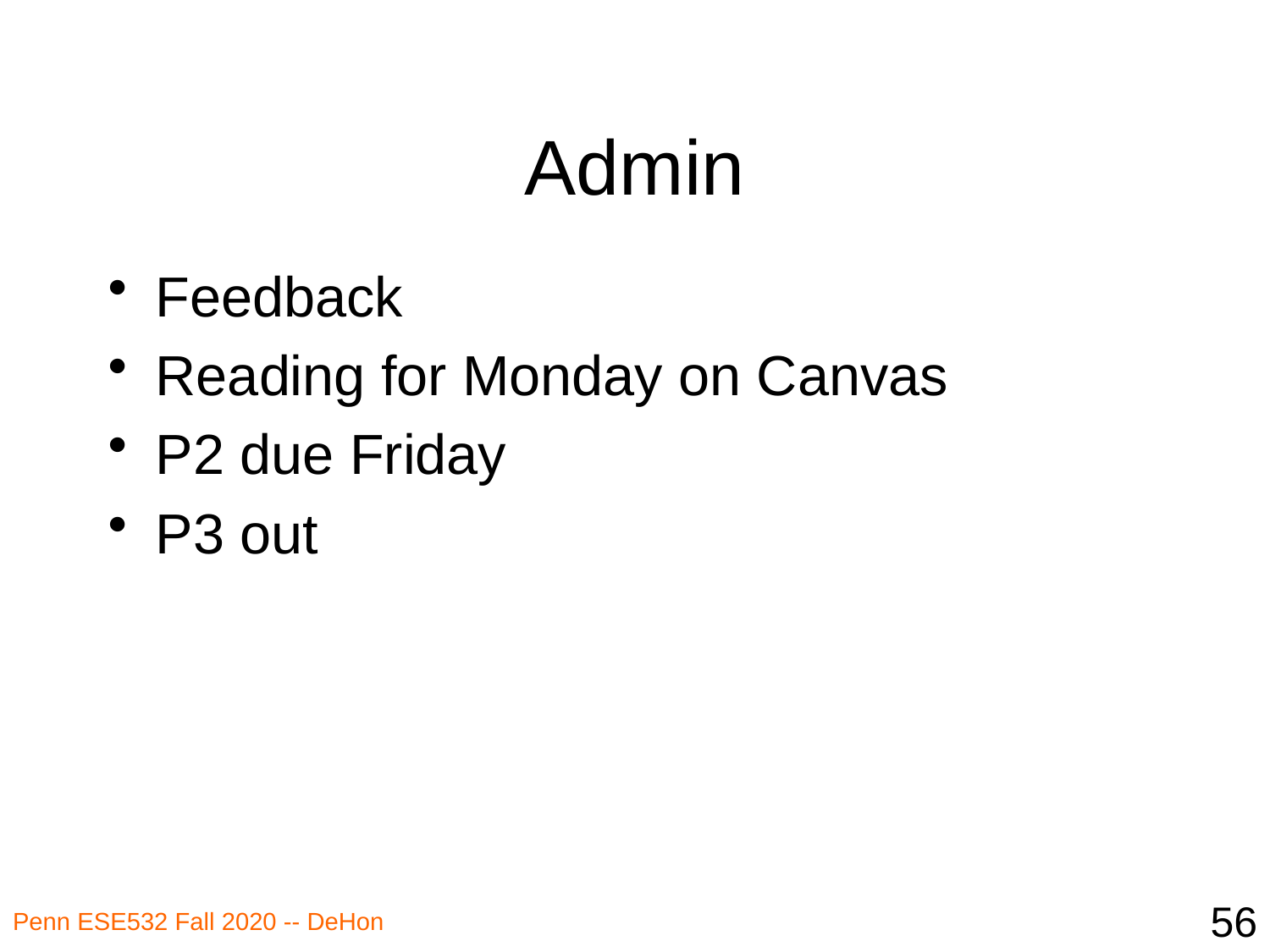

# Admin
Feedback
Reading for Monday on Canvas
P2 due Friday
P3 out

56
Penn ESE532 Fall 2020 -- DeHon